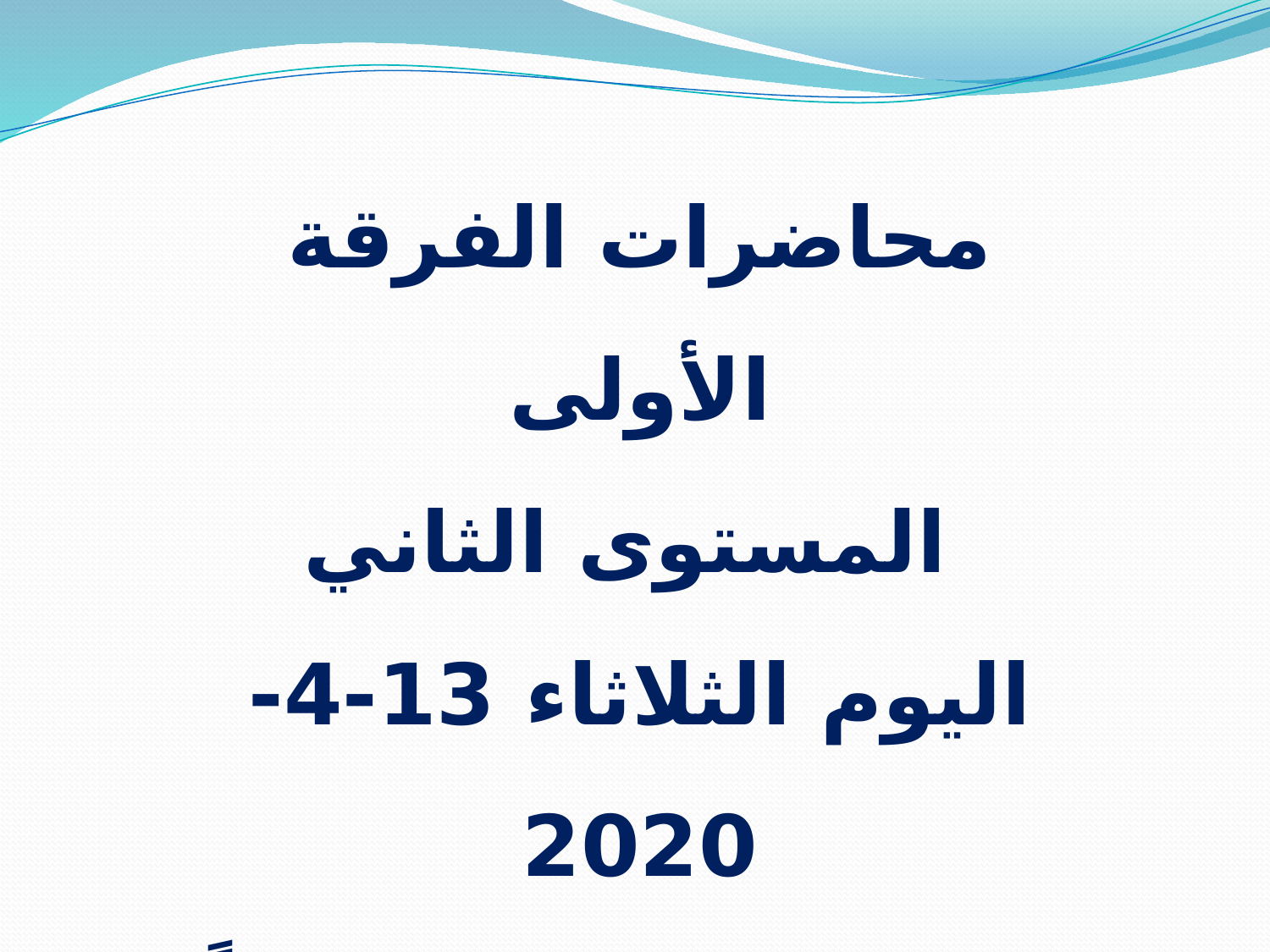

محاضرات الفرقة الأولى
 المستوى الثاني
اليوم الثلاثاء 13-4-2020
الساعة التاسعة صباحاً